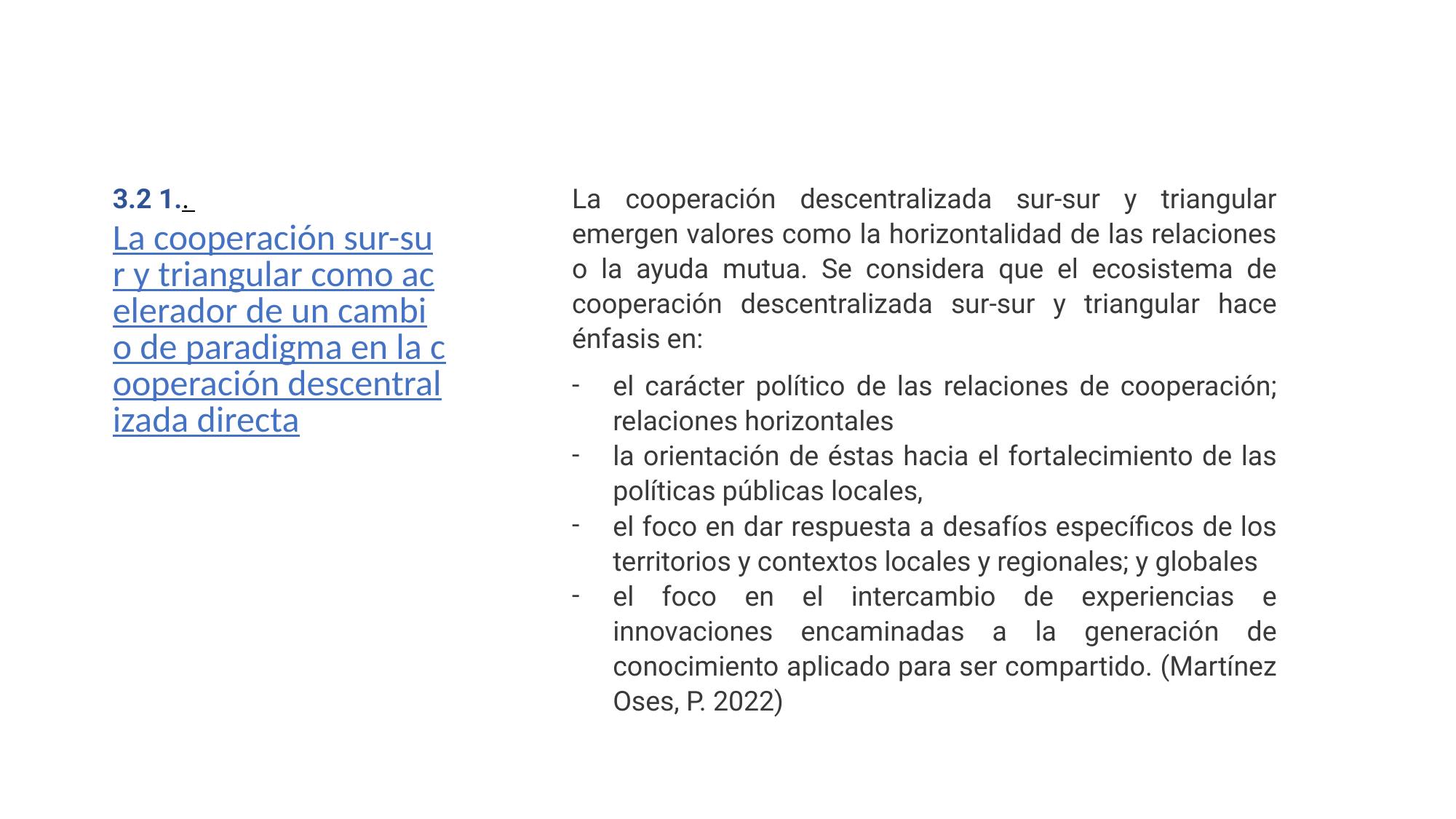

La cooperación descentralizada sur-sur y triangular emergen valores como la horizontalidad de las relaciones o la ayuda mutua. Se considera que el ecosistema de cooperación descentralizada sur-sur y triangular hace énfasis en:
el carácter político de las relaciones de cooperación; relaciones horizontales
la orientación de éstas hacia el fortalecimiento de las políticas públicas locales,
el foco en dar respuesta a desafíos específicos de los territorios y contextos locales y regionales; y globales
el foco en el intercambio de experiencias e innovaciones encaminadas a la generación de conocimiento aplicado para ser compartido. (Martínez Oses, P. 2022)
3.2 1.. La cooperación sur-sur y triangular como acelerador de un cambio de paradigma en la cooperación descentralizada directa